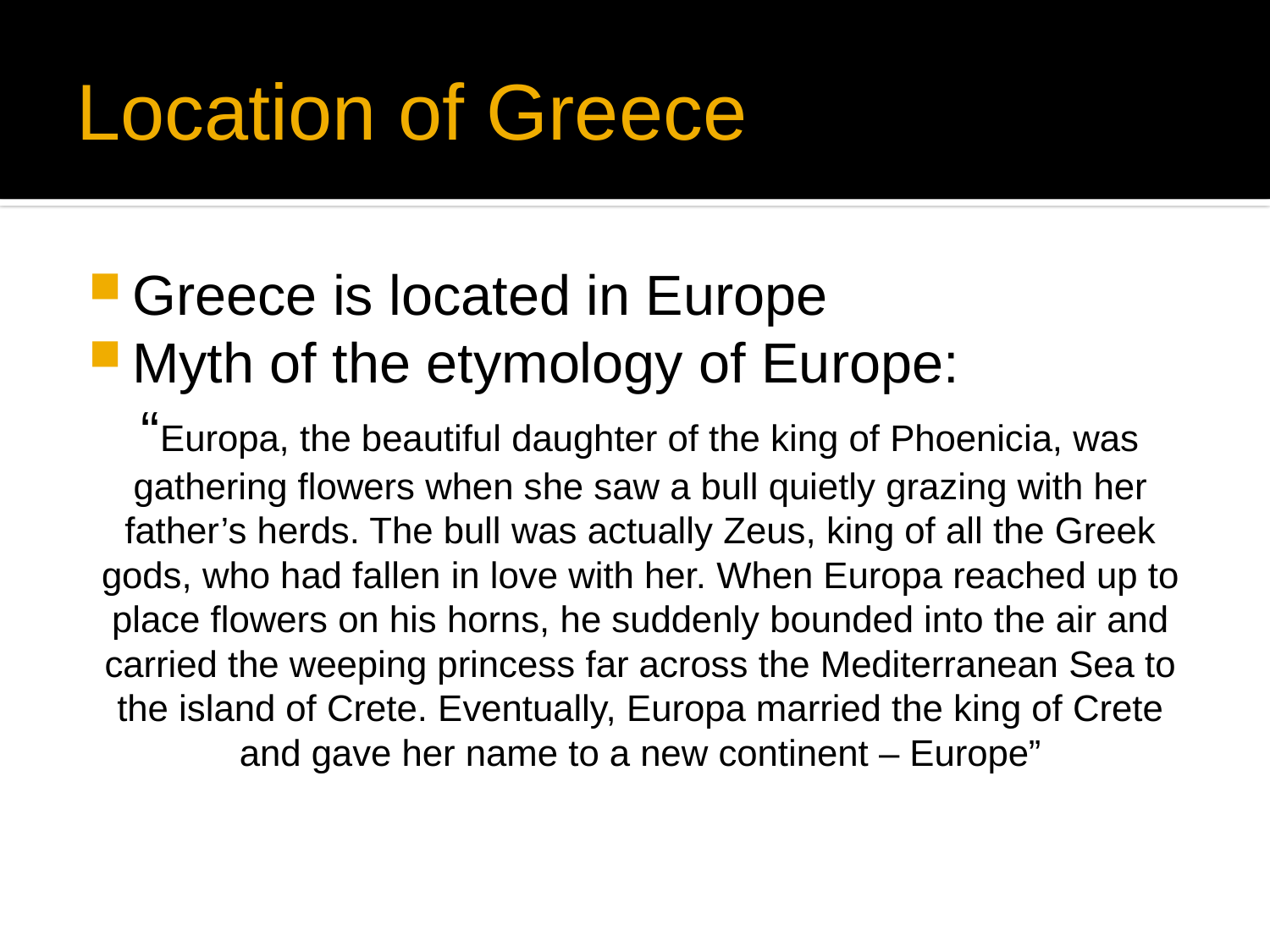

# Location of Greece
Greece is located in Europe
Myth of the etymology of Europe:
“Europa, the beautiful daughter of the king of Phoenicia, was gathering flowers when she saw a bull quietly grazing with her father’s herds. The bull was actually Zeus, king of all the Greek gods, who had fallen in love with her. When Europa reached up to place flowers on his horns, he suddenly bounded into the air and carried the weeping princess far across the Mediterranean Sea to the island of Crete. Eventually, Europa married the king of Crete and gave her name to a new continent – Europe”